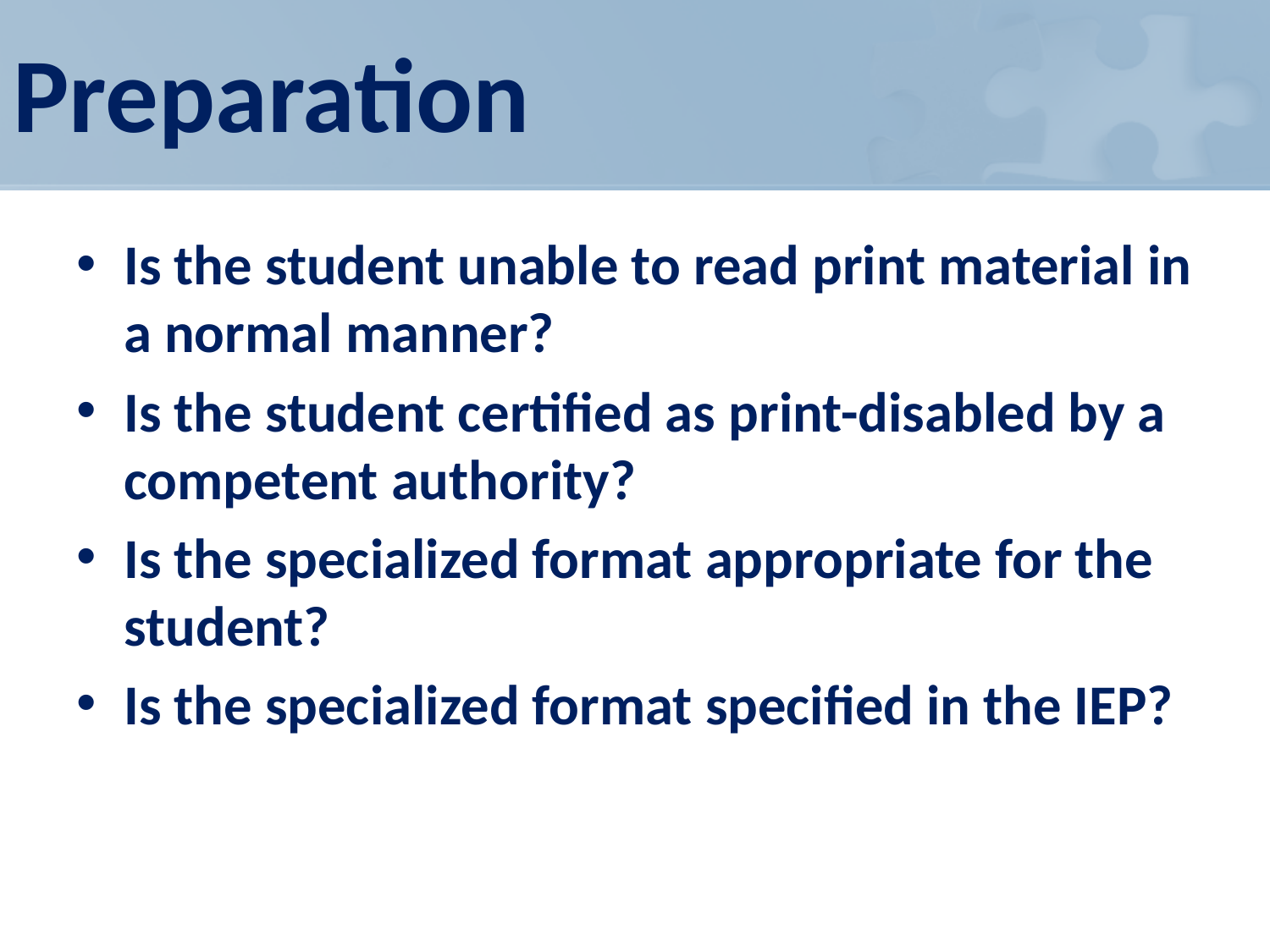

# Preparation
Is the student unable to read print material in a normal manner?
Is the student certified as print-disabled by a competent authority?
Is the specialized format appropriate for the student?
Is the specialized format specified in the IEP?